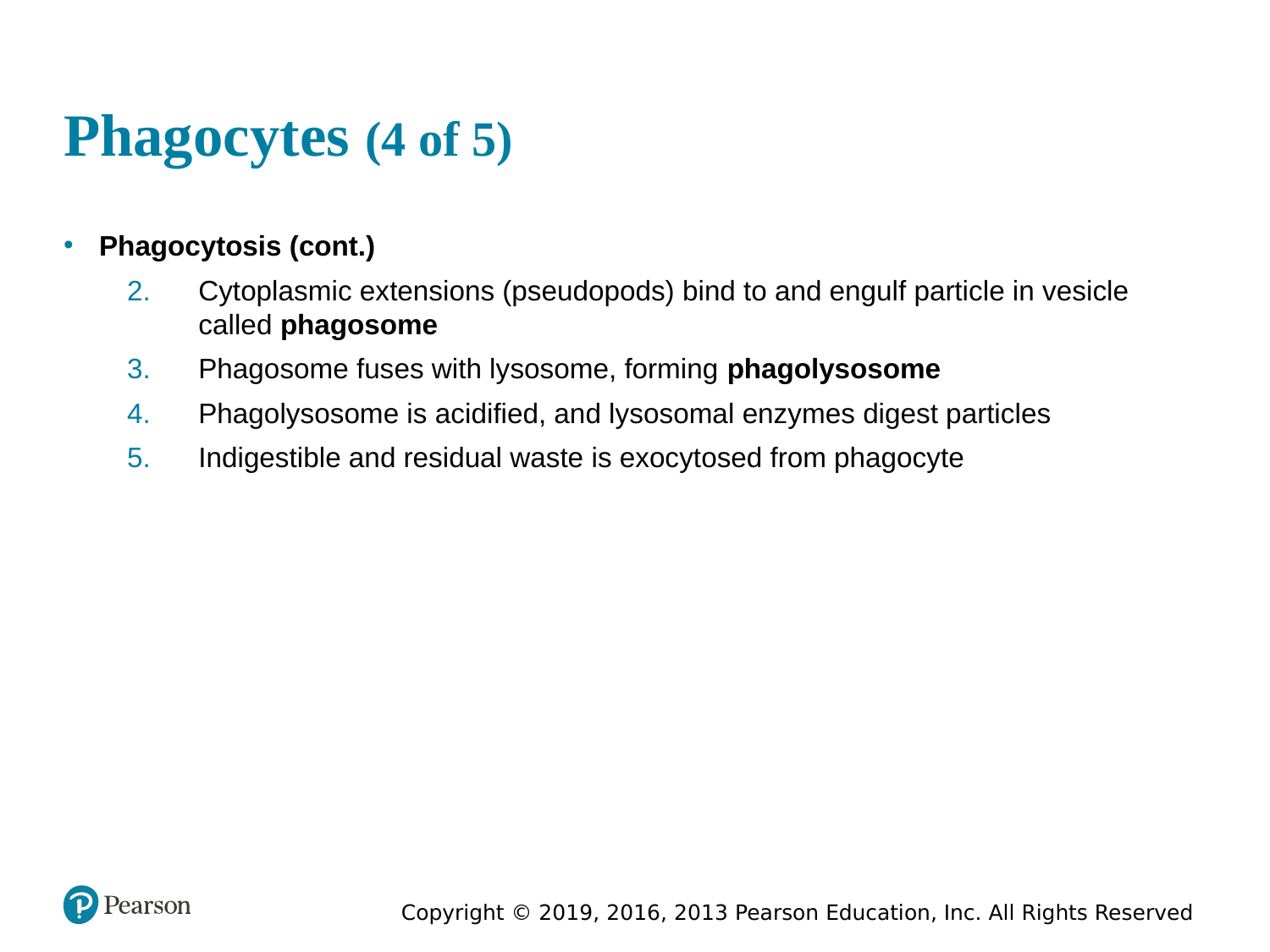

# Phagocytes (4 of 5)
Phagocytosis (cont.)
Cytoplasmic extensions (pseudopods) bind to and engulf particle in vesicle called phagosome
Phagosome fuses with lysosome, forming phagolysosome
Phagolysosome is acidified, and lysosomal enzymes digest particles
Indigestible and residual waste is exocytosed from phagocyte